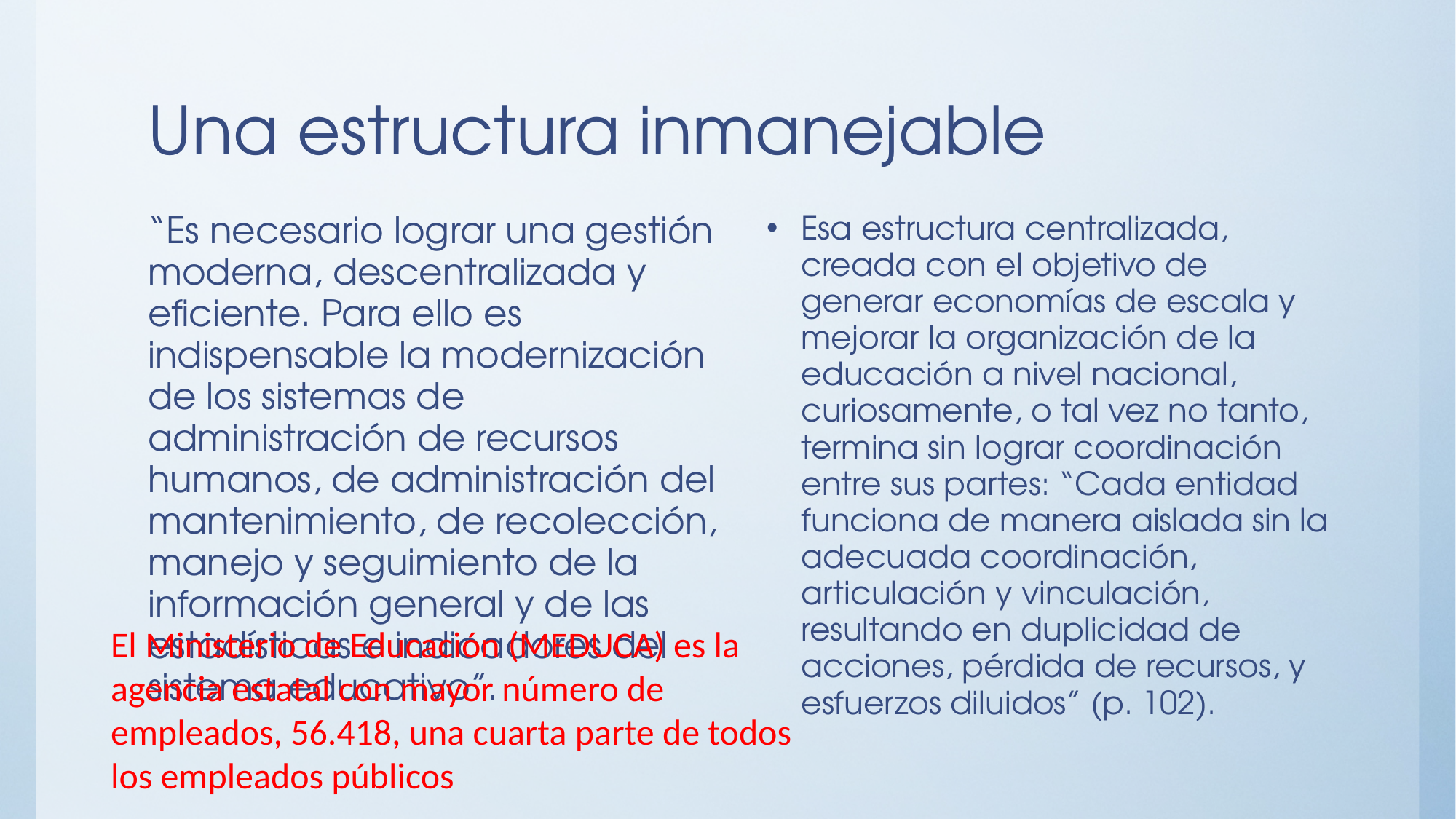

# Una estructura inmanejable
“Es necesario lograr una gestión moderna, descentralizada y eficiente. Para ello es indispensable la modernización de los sistemas de administración de recursos humanos, de administración del mantenimiento, de recolección, manejo y seguimiento de la información general y de las estadísticas e indicadores del sistema educativo”.
Esa estructura centralizada, creada con el objetivo de generar economías de escala y mejorar la organización de la educación a nivel nacional, curiosamente, o tal vez no tanto,  termina sin lograr coordinación entre sus partes: “Cada entidad funciona de manera aislada sin la adecuada coordinación, articulación y vinculación, resultando en duplicidad de acciones, pérdida de recursos, y esfuerzos diluidos” (p. 102).
El Ministerio de Educación (MEDUCA) es la agencia estatal con mayor número de empleados, 56.418, una cuarta parte de todos los empleados públicos